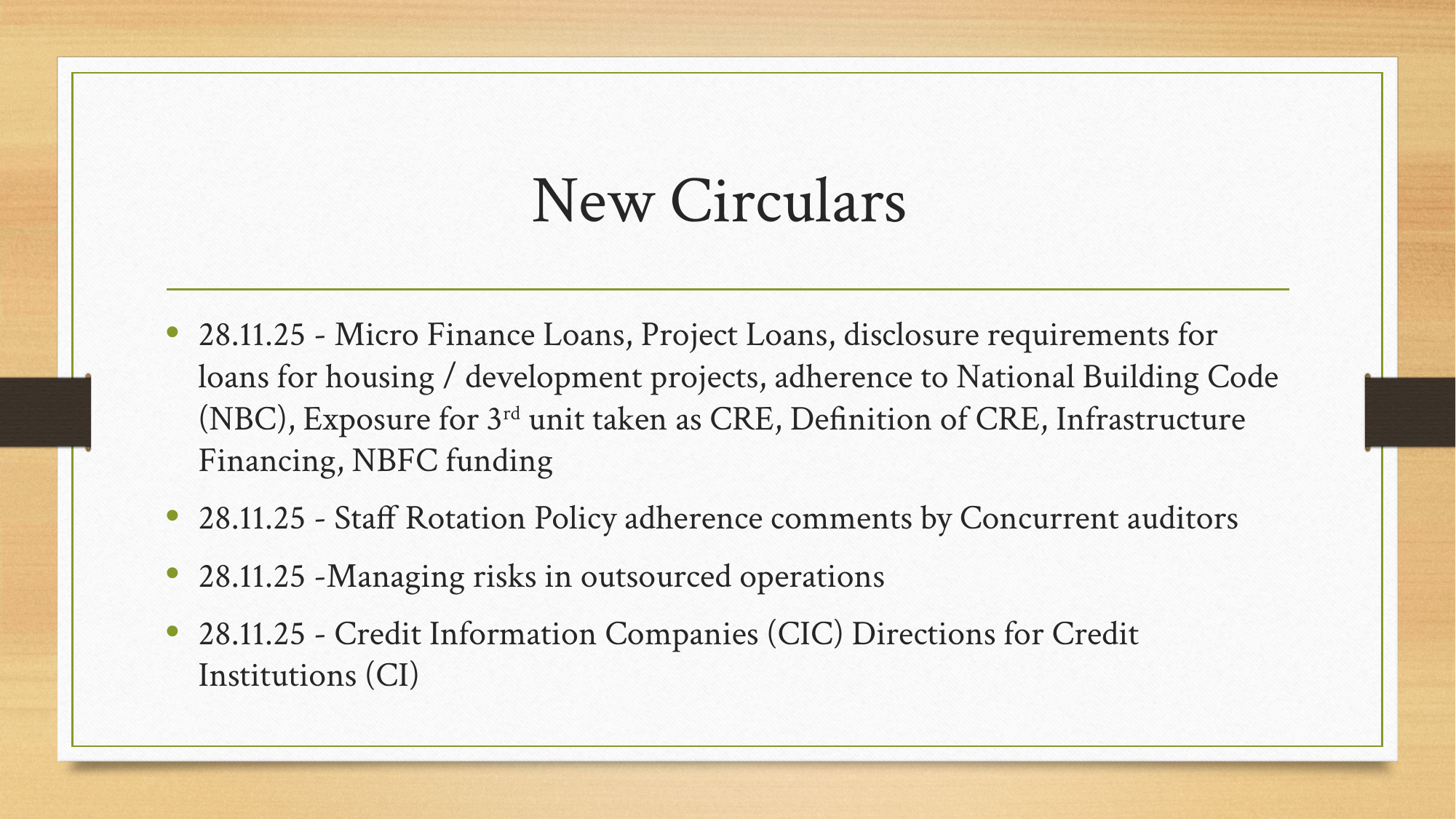

# New Circulars
28.11.25 - Micro Finance Loans, Project Loans, disclosure requirements for loans for housing / development projects, adherence to National Building Code (NBC), Exposure for 3rd unit taken as CRE, Definition of CRE, Infrastructure Financing, NBFC funding
28.11.25 - Staff Rotation Policy adherence comments by Concurrent auditors
28.11.25 -Managing risks in outsourced operations
28.11.25 - Credit Information Companies (CIC) Directions for Credit Institutions (CI)